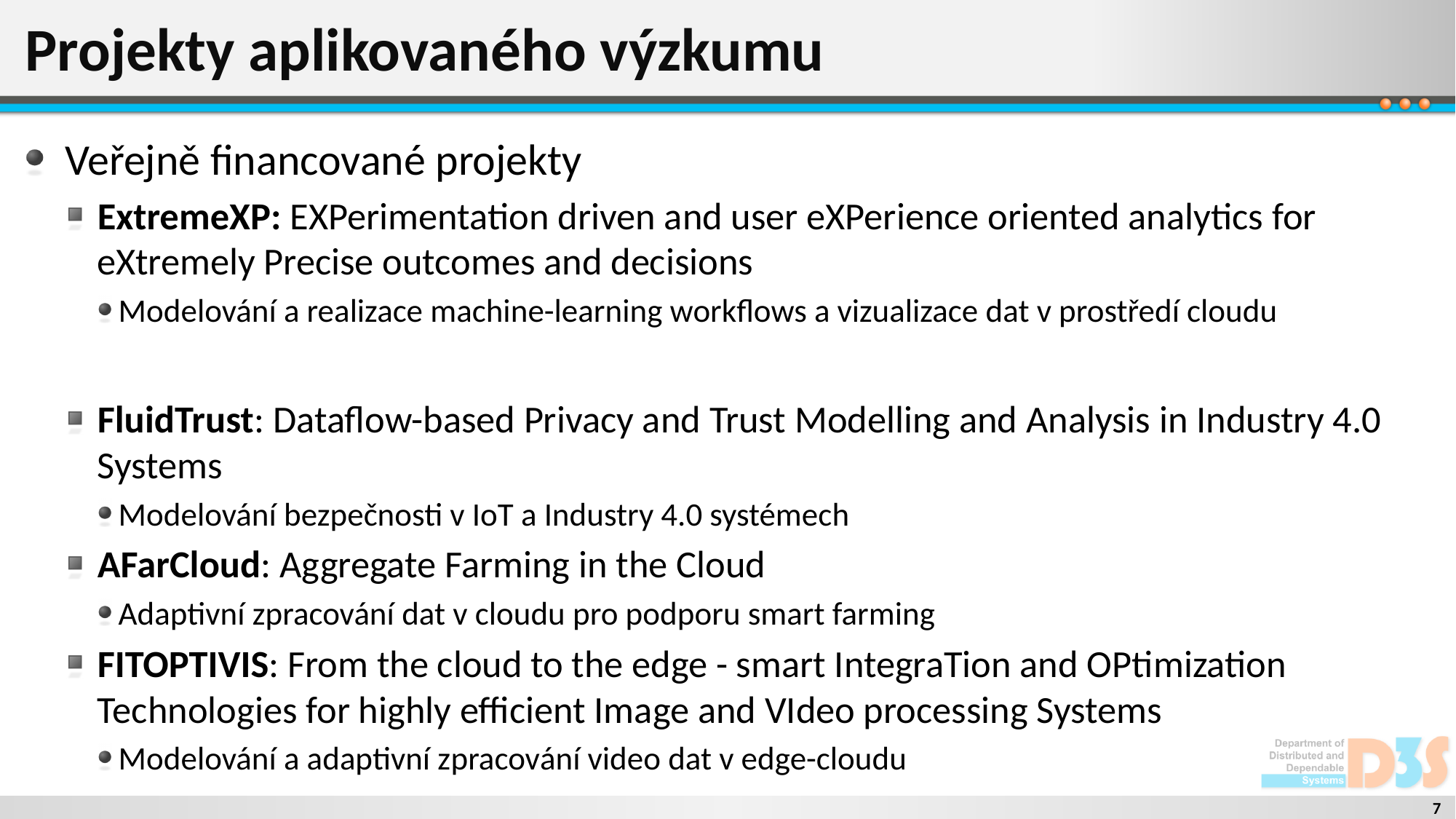

# Projekty aplikovaného výzkumu
Veřejně financované projekty
ExtremeXP: EXPerimentation driven and user eXPerience oriented analytics for eXtremely Precise outcomes and decisions
Modelování a realizace machine-learning workflows a vizualizace dat v prostředí cloudu

FluidTrust: Dataflow-based Privacy and Trust Modelling and Analysis in Industry 4.0 Systems
Modelování bezpečnosti v IoT a Industry 4.0 systémech
AFarCloud: Aggregate Farming in the Cloud
Adaptivní zpracování dat v cloudu pro podporu smart farming
FITOPTIVIS: From the cloud to the edge - smart IntegraTion and OPtimization Technologies for highly efficient Image and VIdeo processing Systems
Modelování a adaptivní zpracování video dat v edge-cloudu

7